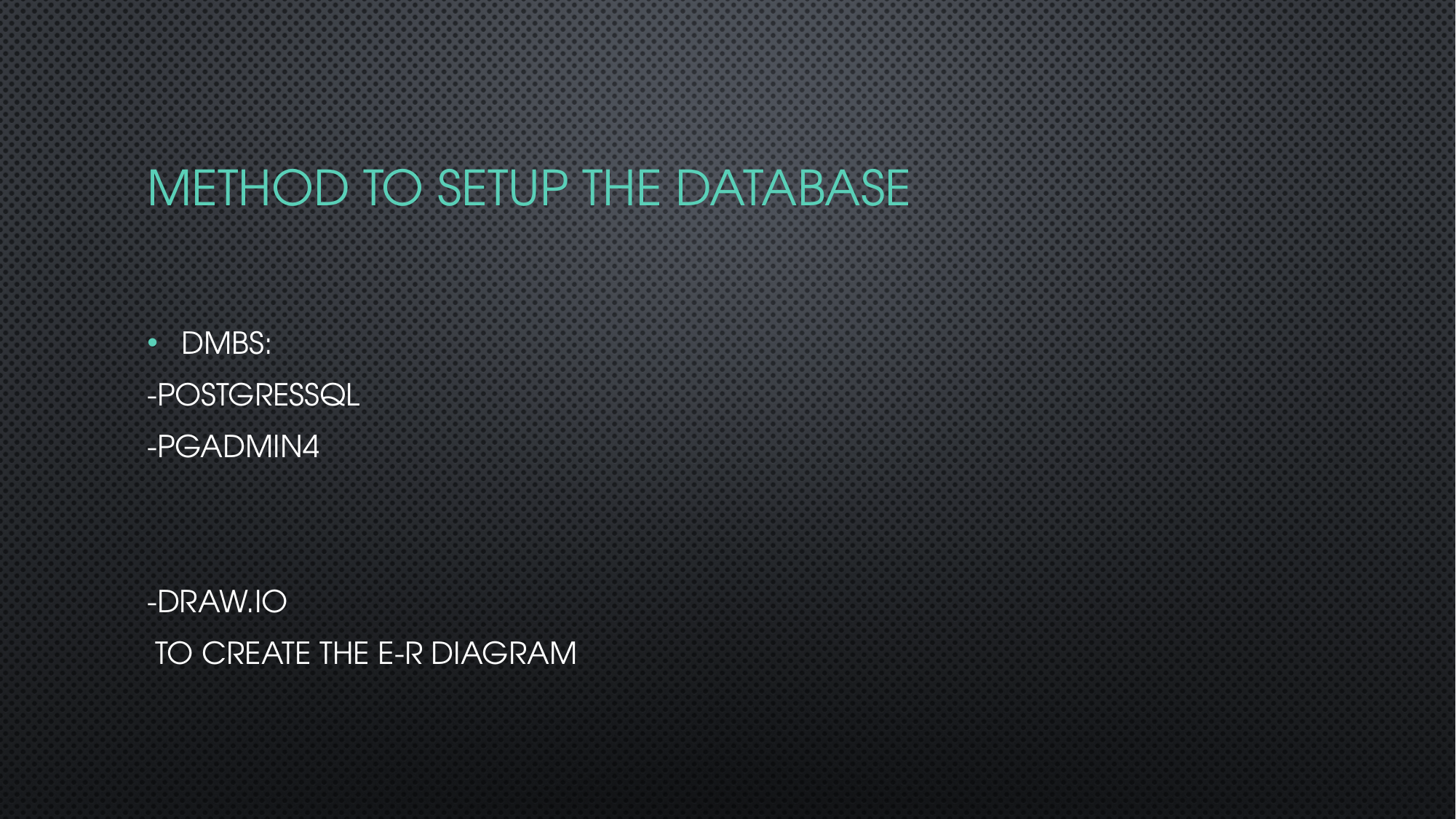

# Method to setup the database
DMBS:
-Postgressql
-pgadmin4

-draw.io
 To create the E-R diagram